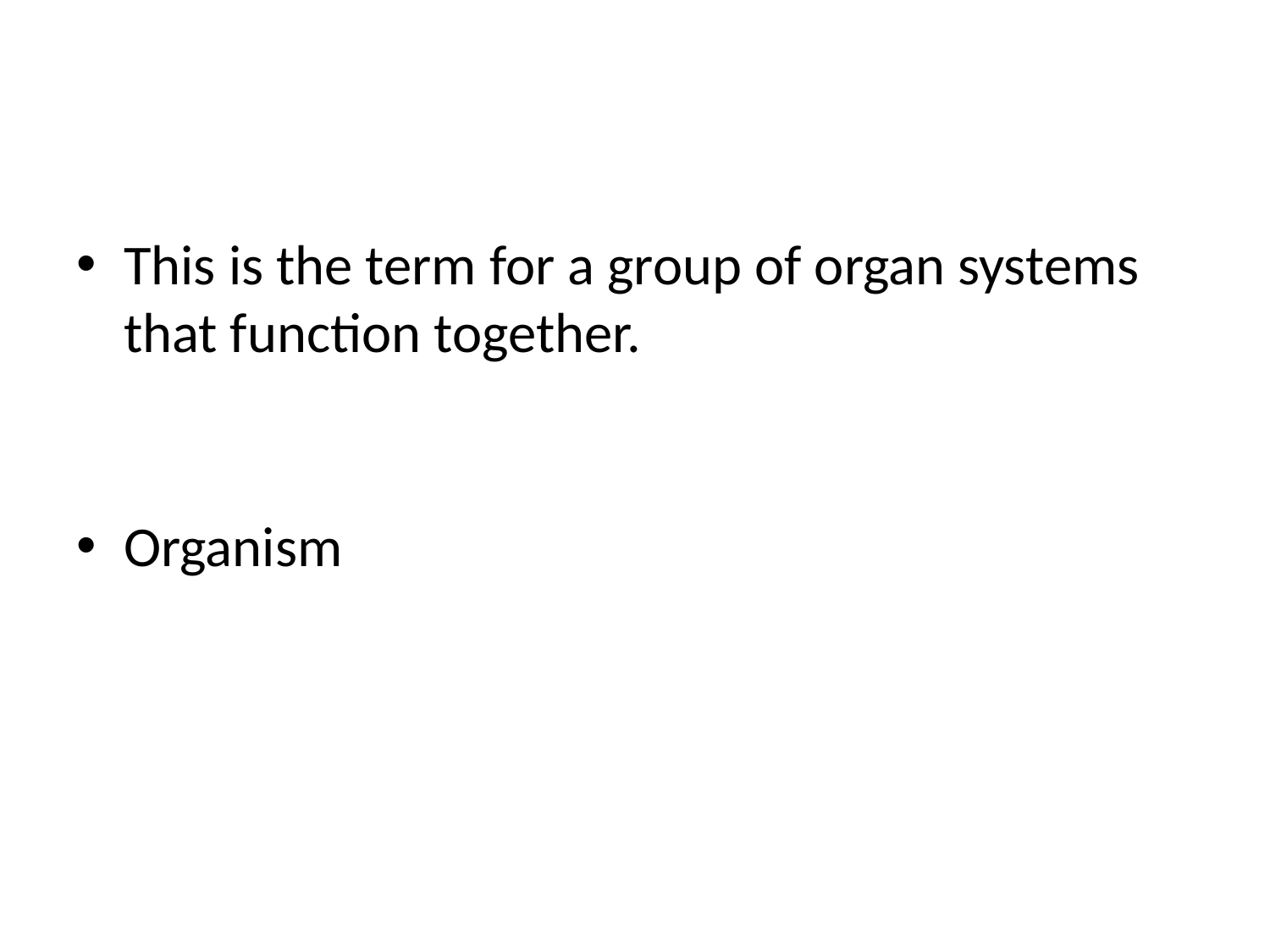

#
This is the term for a group of organ systems that function together.
Organism